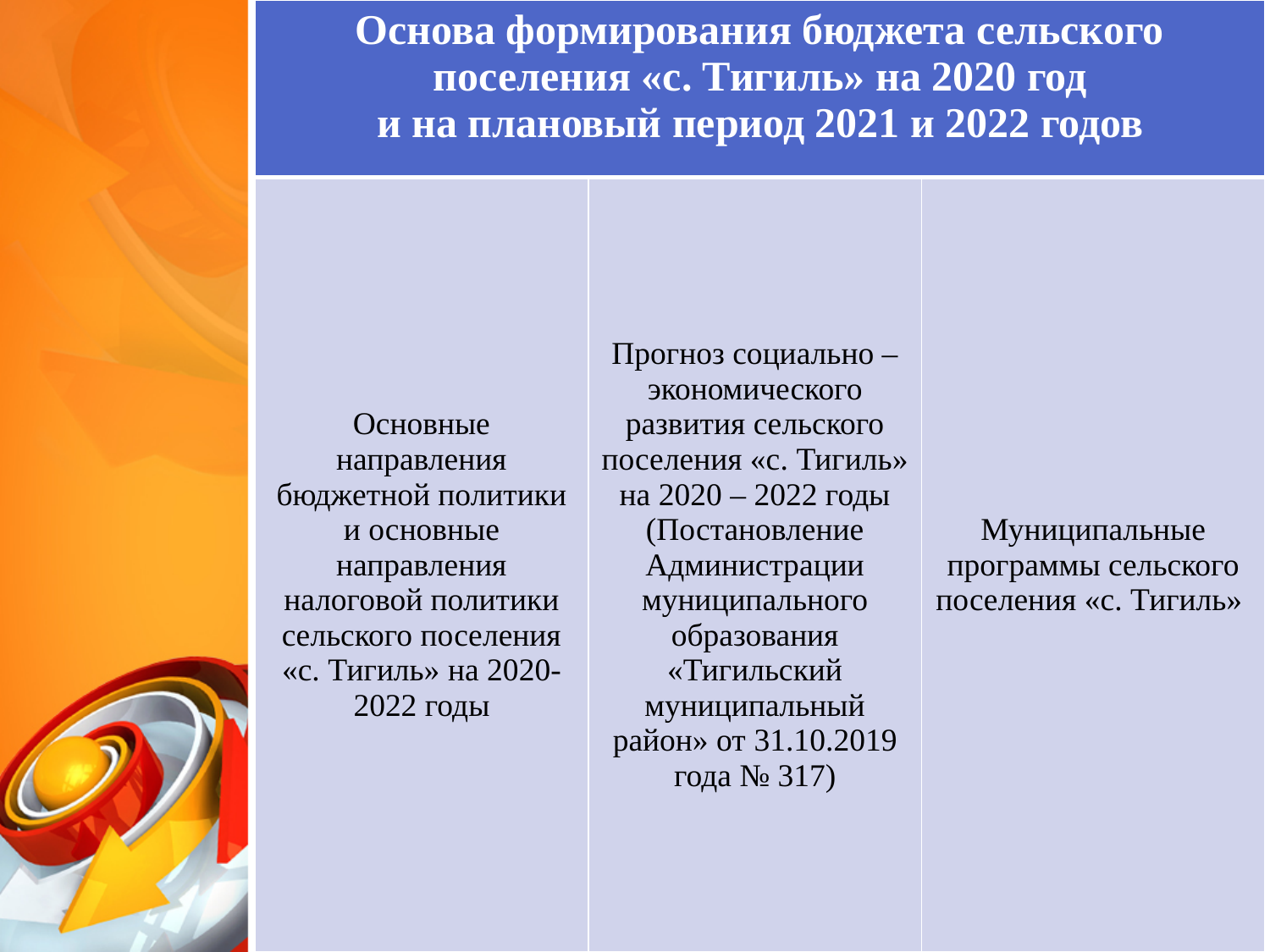

| Основа формирования бюджета сельского поселения «с. Тигиль» на 2020 год и на плановый период 2021 и 2022 годов |  |  |
| --- | --- | --- |
| Основные направления бюджетной политики и основные направления налоговой политики сельского поселения «с. Тигиль» на 2020-2022 годы | Прогноз социально – экономического развития сельского поселения «с. Тигиль» на 2020 – 2022 годы (Постановление Администрации муниципального образования «Тигильский муниципальный район» от 31.10.2019 года № 317) | Муниципальные программы сельского поселения «с. Тигиль» |